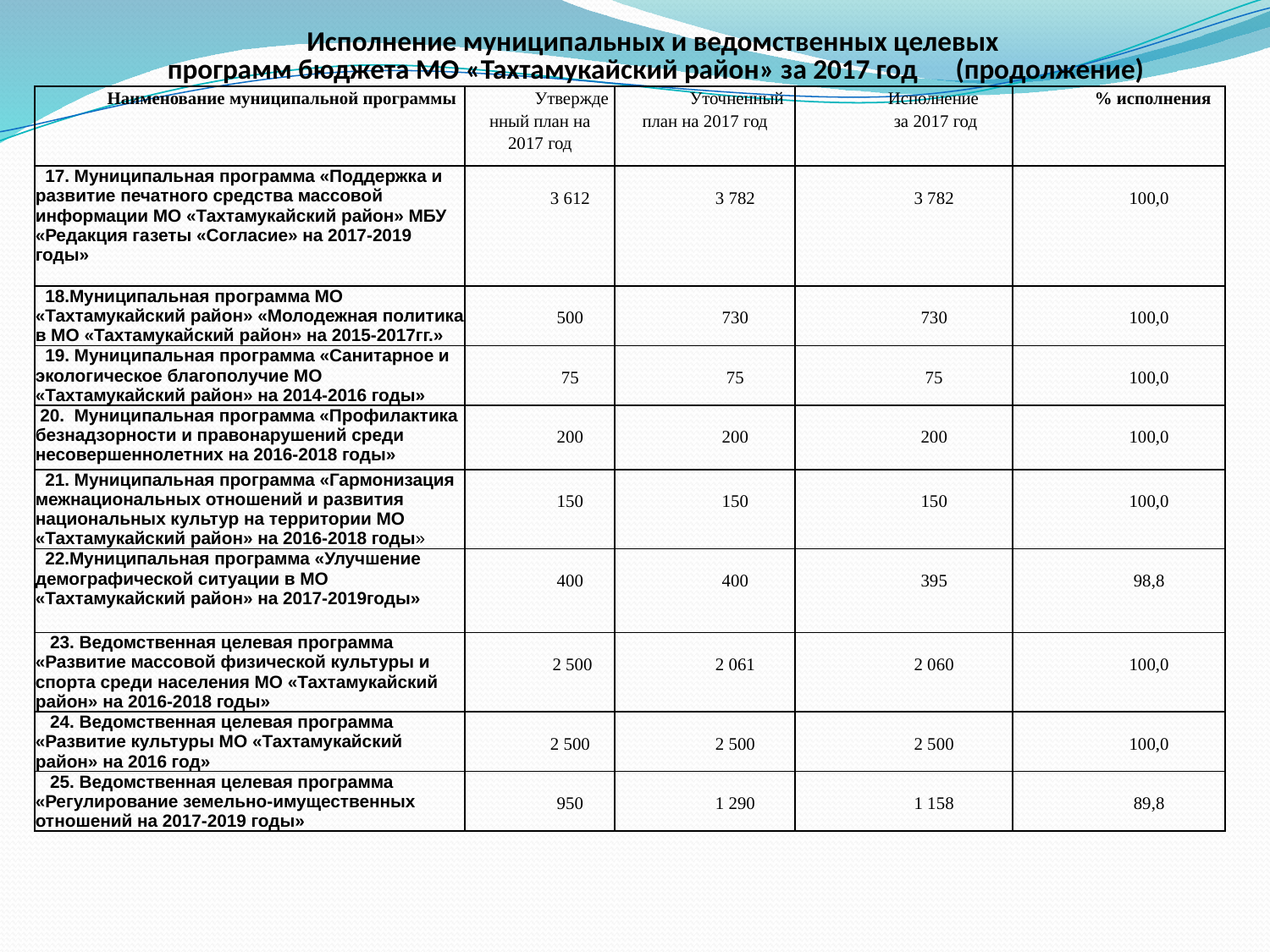

# Исполнение муниципальных и ведомственных целевых программ бюджета МО «Тахтамукайский район» за 2017 год      (продолжение)
| Наименование муниципальной программы | Утвержденный план на 2017 год | Уточненный план на 2017 год | Исполнение за 2017 год | % исполнения |
| --- | --- | --- | --- | --- |
| 17. Муниципальная программа «Поддержка и развитие печатного средства массовой информации МО «Тахтамукайский район» МБУ «Редакция газеты «Согласие» на 2017-2019 годы» | 3 612 | 3 782 | 3 782 | 100,0 |
| 18.Муниципальная программа МО «Тахтамукайский район» «Молодежная политика в МО «Тахтамукайский район» на 2015-2017гг.» | 500 | 730 | 730 | 100,0 |
| 19. Муниципальная программа «Санитарное и экологическое благополучие МО «Тахтамукайский район» на 2014-2016 годы» | 75 | 75 | 75 | 100,0 |
| 20. Муниципальная программа «Профилактика безнадзорности и правонарушений среди несовершеннолетних на 2016-2018 годы» | 200 | 200 | 200 | 100,0 |
| 21. Муниципальная программа «Гармонизация межнациональных отношений и развития национальных культур на территории МО «Тахтамукайский район» на 2016-2018 годы» | 150 | 150 | 150 | 100,0 |
| 22.Муниципальная программа «Улучшение демографической ситуации в МО «Тахтамукайский район» на 2017-2019годы» | 400 | 400 | 395 | 98,8 |
| 23. Ведомственная целевая программа «Развитие массовой физической культуры и спорта среди населения МО «Тахтамукайский район» на 2016-2018 годы» | 2 500 | 2 061 | 2 060 | 100,0 |
| 24. Ведомственная целевая программа «Развитие культуры МО «Тахтамукайский район» на 2016 год» | 2 500 | 2 500 | 2 500 | 100,0 |
| 25. Ведомственная целевая программа «Регулирование земельно-имущественных отношений на 2017-2019 годы» | 950 | 1 290 | 1 158 | 89,8 |